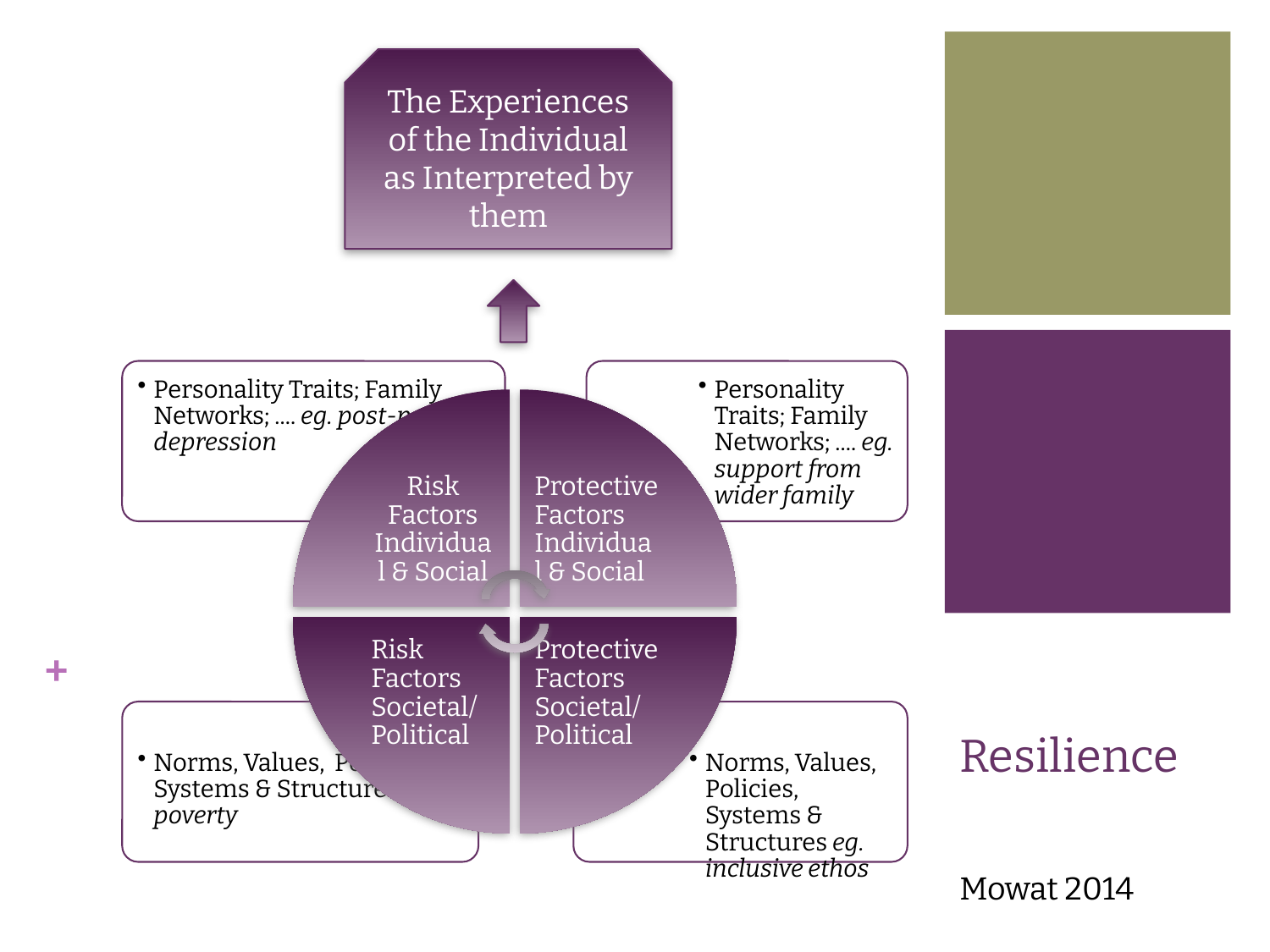

The Experiences of the Individual as Interpreted by them

Norms, Values,  Policies, Systems & Structures eg. inclusive ethos
Norms, Values,  Policies, Systems & Structures eg. poverty
Personality Traits; Family Networks; .... eg. support from wider family
Personality Traits; Family Networks; .... eg. post-natal depression
Risk Factors Individual & Social
Protective Factors Individual & Social
Protective Factors Societal/ Political
Risk Factors Societal/ Political
# Resilience
Mowat 2014